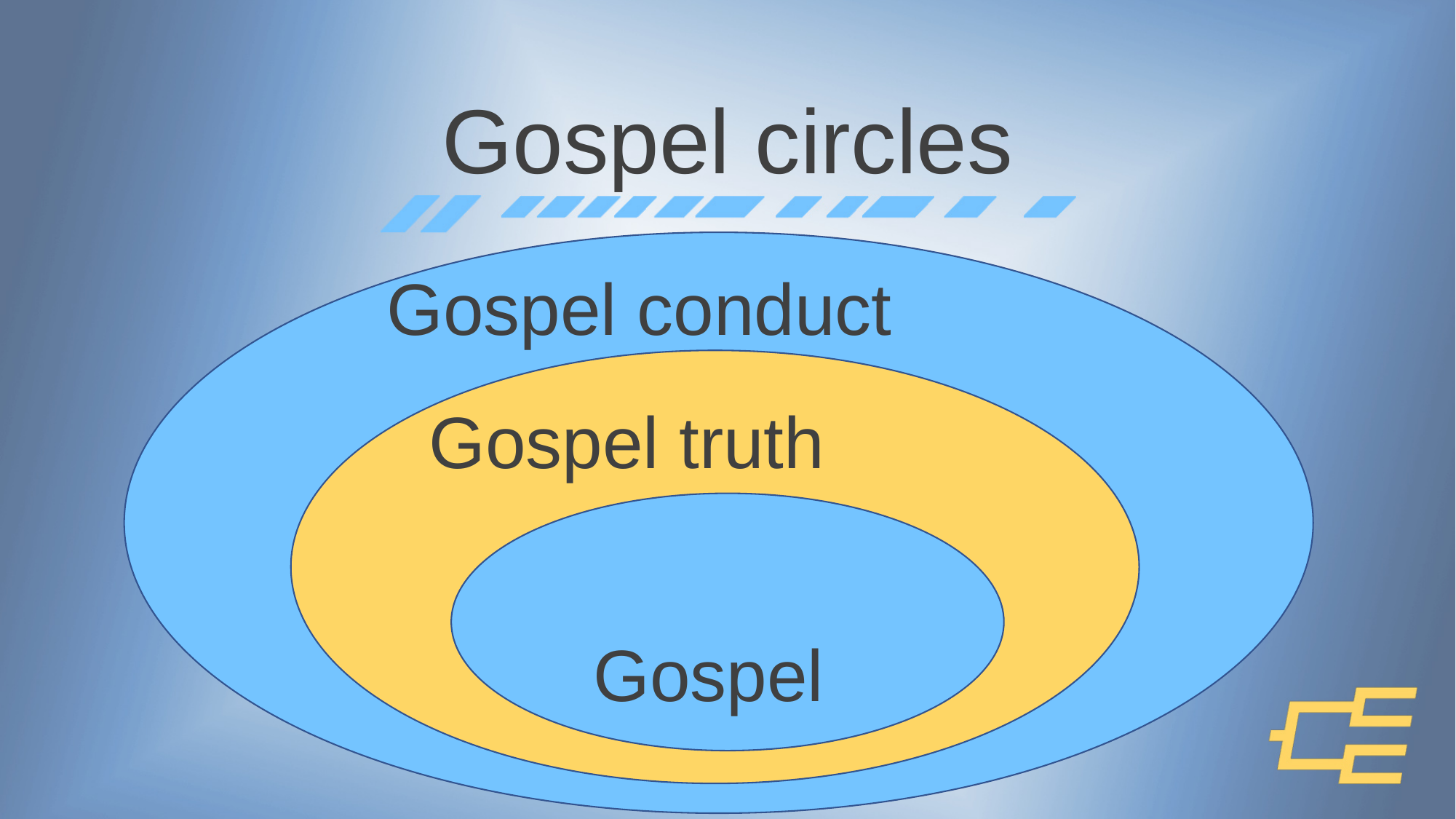

# Gospel circles

Gospel conduct

Gospel truth

Gospel